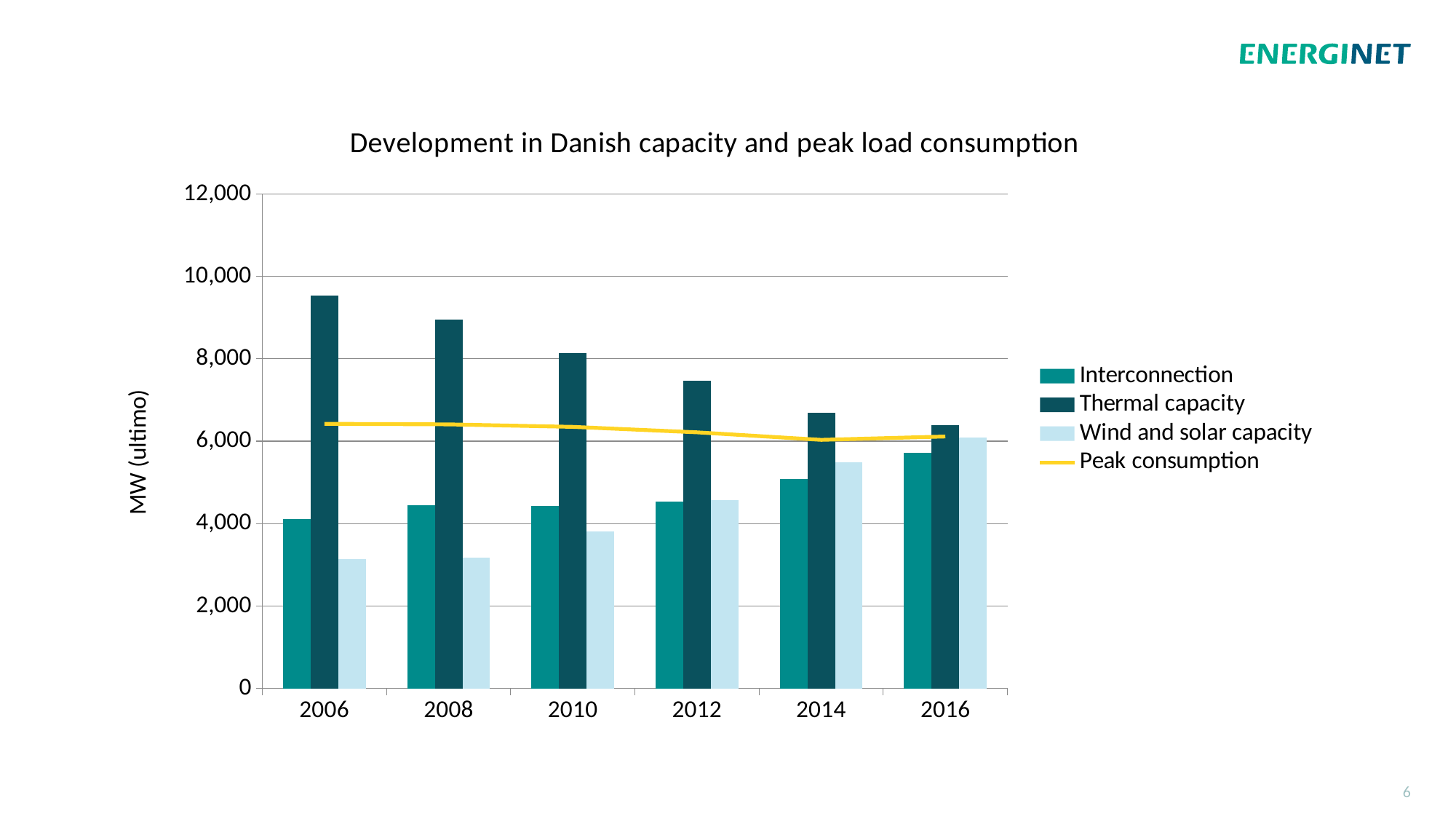

### Chart: Development in Danish capacity and peak load consumption

| Category | Interconnection | Thermal capacity | Wind and solar capacity | Peak consumption |
|---|---|---|---|---|
| 2006 | 4110.0 | 9526.0 | 3138.72 | 6422.1 |
| 2008 | 4455.0 | 8949.0 | 3166.16 | 6407.9 |
| 2010 | 4430.0 | 8137.0 | 3808.97 | 6347.6 |
| 2012 | 4530.0 | 7469.0 | 4566.01 | 6215.4 |
| 2014 | 5080.0 | 6690.0 | 5494.200000000001 | 6032.6 |
| 2016 | 5712.0 | 6384.0 | 6092.345899999384 | 6114.6 |

6